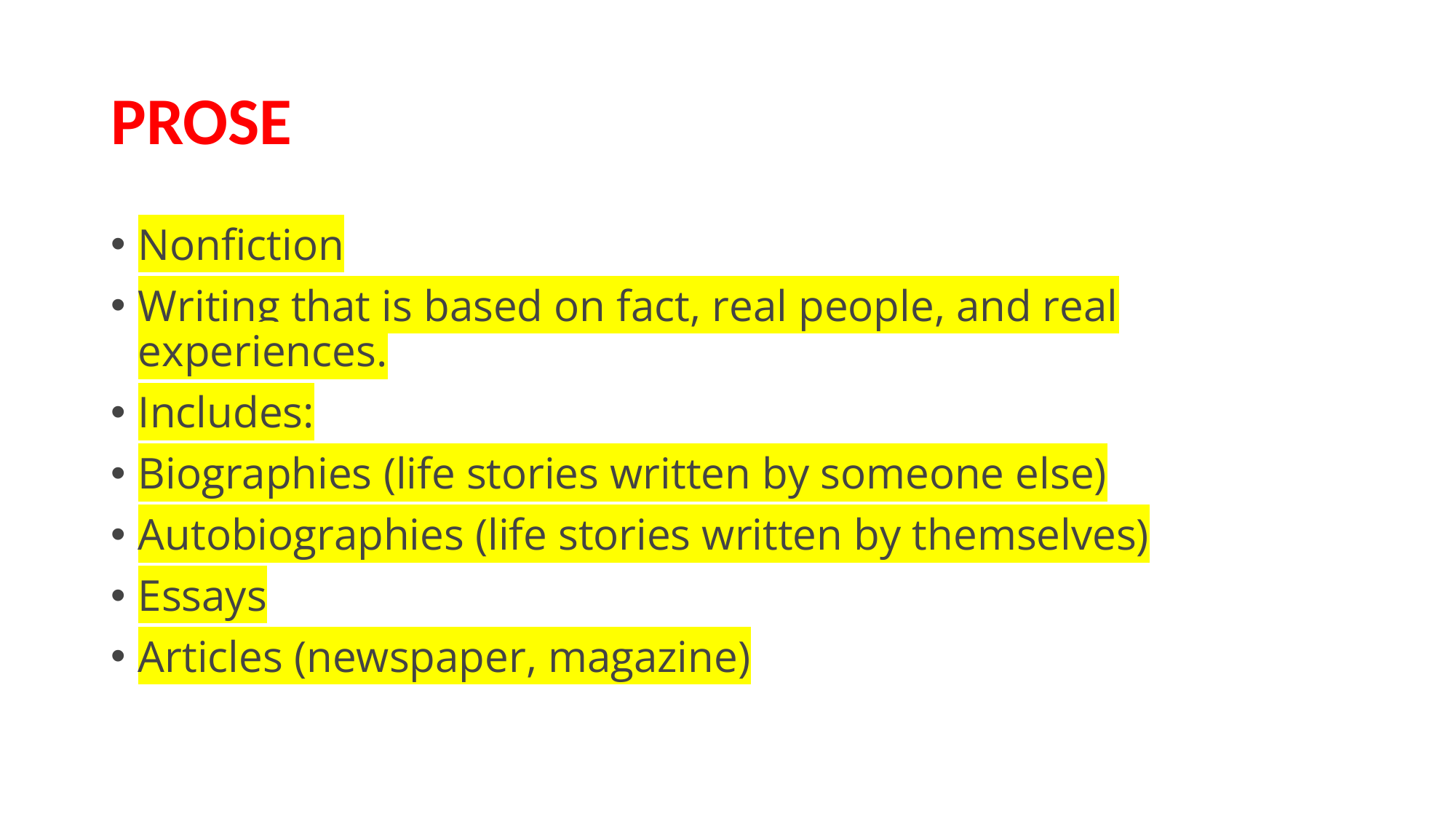

# PROSE
Nonfiction
Writing that is based on fact, real people, and real experiences.
Includes:
Biographies (life stories written by someone else)
Autobiographies (life stories written by themselves)
Essays
Articles (newspaper, magazine)